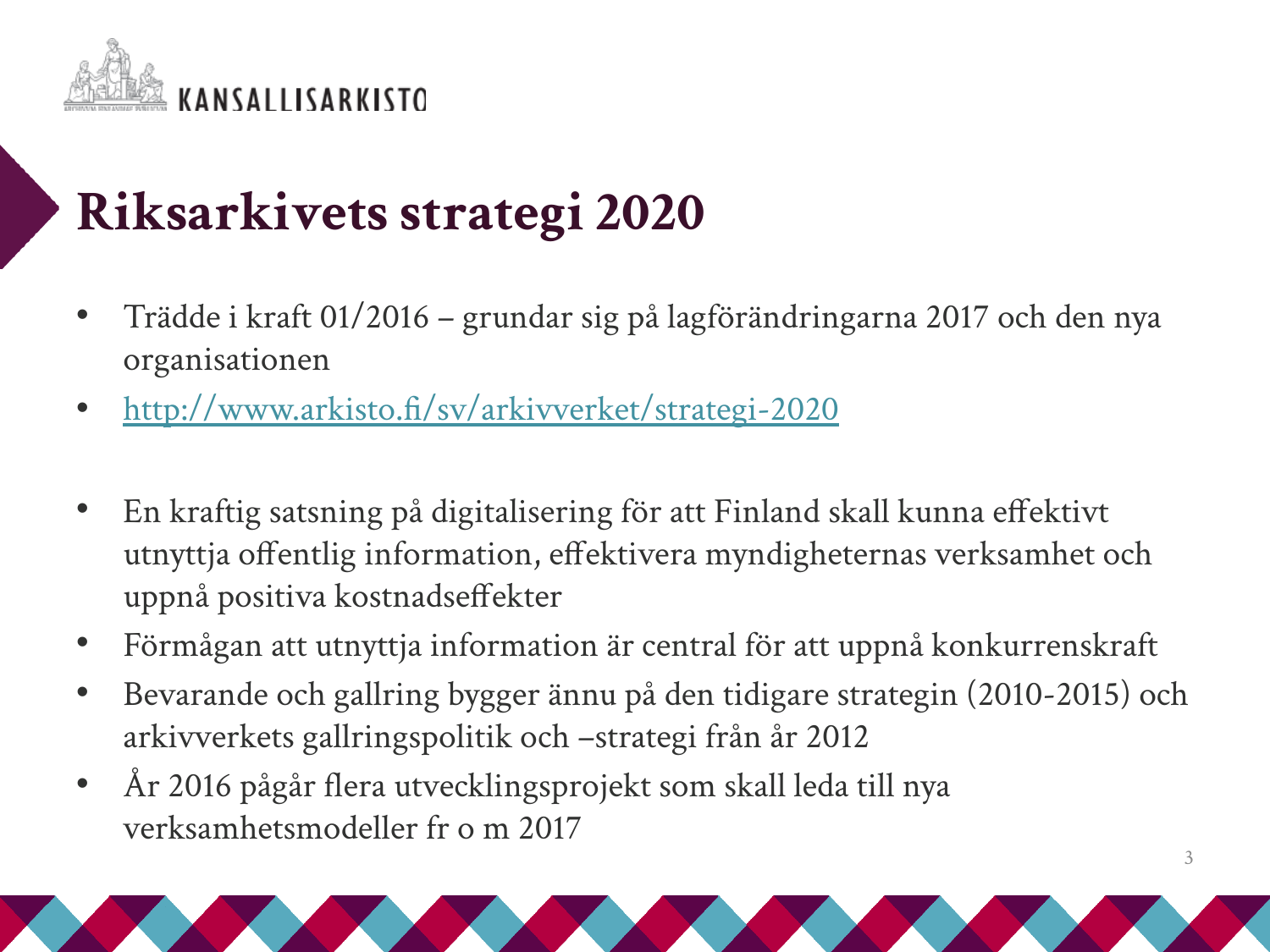

# Riksarkivets strategi 2020
Trädde i kraft 01/2016 – grundar sig på lagförändringarna 2017 och den nya organisationen
http://www.arkisto.fi/sv/arkivverket/strategi-2020

En kraftig satsning på digitalisering för att Finland skall kunna effektivt utnyttja offentlig information, effektivera myndigheternas verksamhet och uppnå positiva kostnadseffekter
Förmågan att utnyttja information är central för att uppnå konkurrenskraft
Bevarande och gallring bygger ännu på den tidigare strategin (2010-2015) och arkivverkets gallringspolitik och –strategi från år 2012
År 2016 pågår flera utvecklingsprojekt som skall leda till nya verksamhetsmodeller fr o m 2017
3